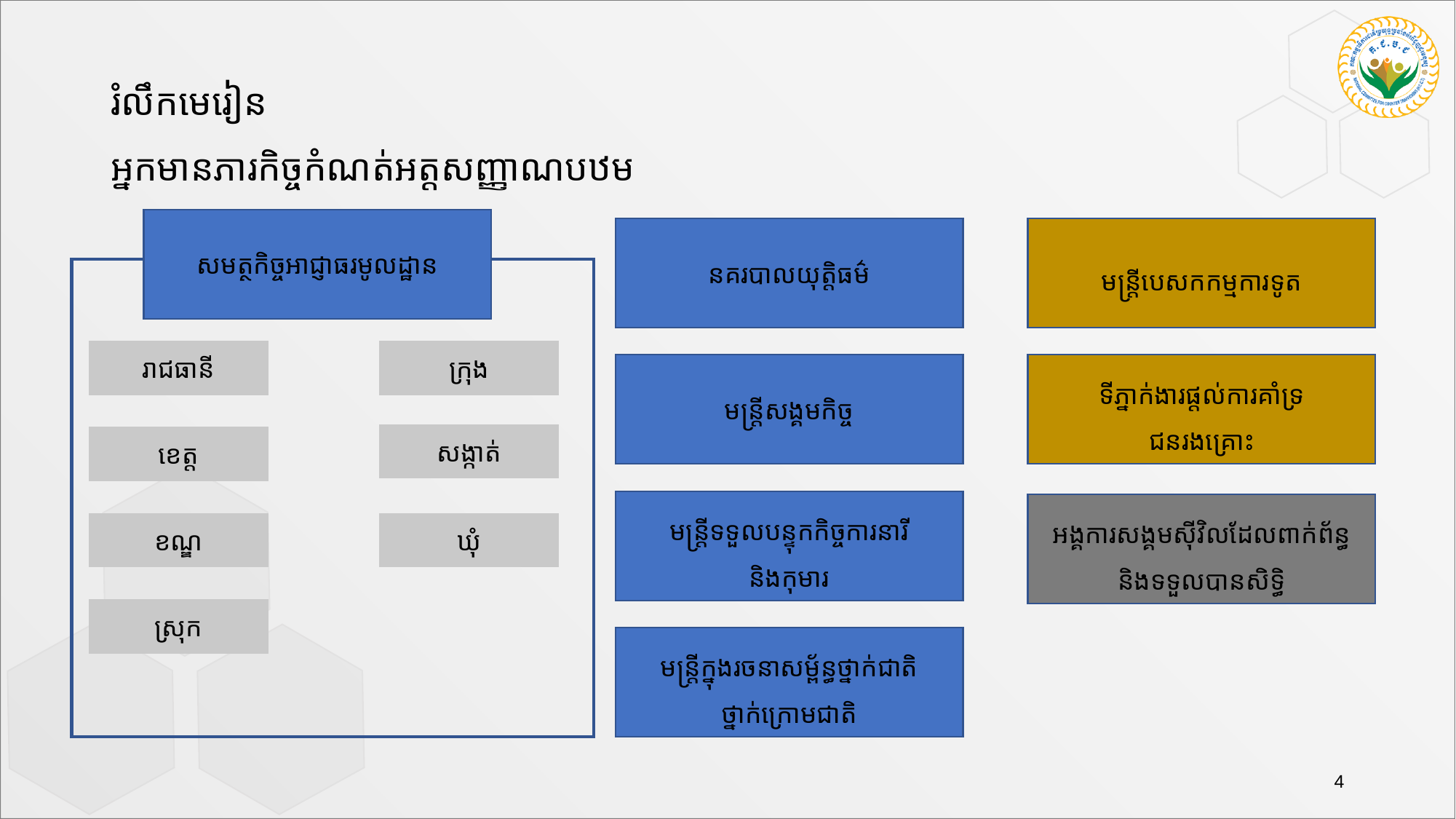

# រំលឹកមេរៀន អ្នកមានភារកិច្ចកំណត់អត្តសញ្ញាណបឋម
សមត្ថកិច្ចអាជ្ញាធរមូលដ្ឋាន
នគរបាលយុត្តិធម៌
មន្ត្រីបេសកកម្មការទូត

ក្រុង
រាជធានី
ទីភ្នាក់ងារផ្តល់ការគាំទ្រ
ជនរងគ្រោះ
មន្ត្រីសង្គមកិច្ច
សង្កាត់
ខេត្ត
មន្ត្រីទទួលបន្ទុកកិច្ចការនារី
និងកុមារ
អង្គការសង្គមស៊ីវិលដែលពាក់ព័ន្ធ និងទទួលបានសិទ្ធិ
ខណ្ឌ
ឃុំ
ស្រុក
មន្ត្រីក្នុងរចនាសម្ព័ន្ធថ្នាក់ជាតិ ថ្នាក់ក្រោមជាតិ
4